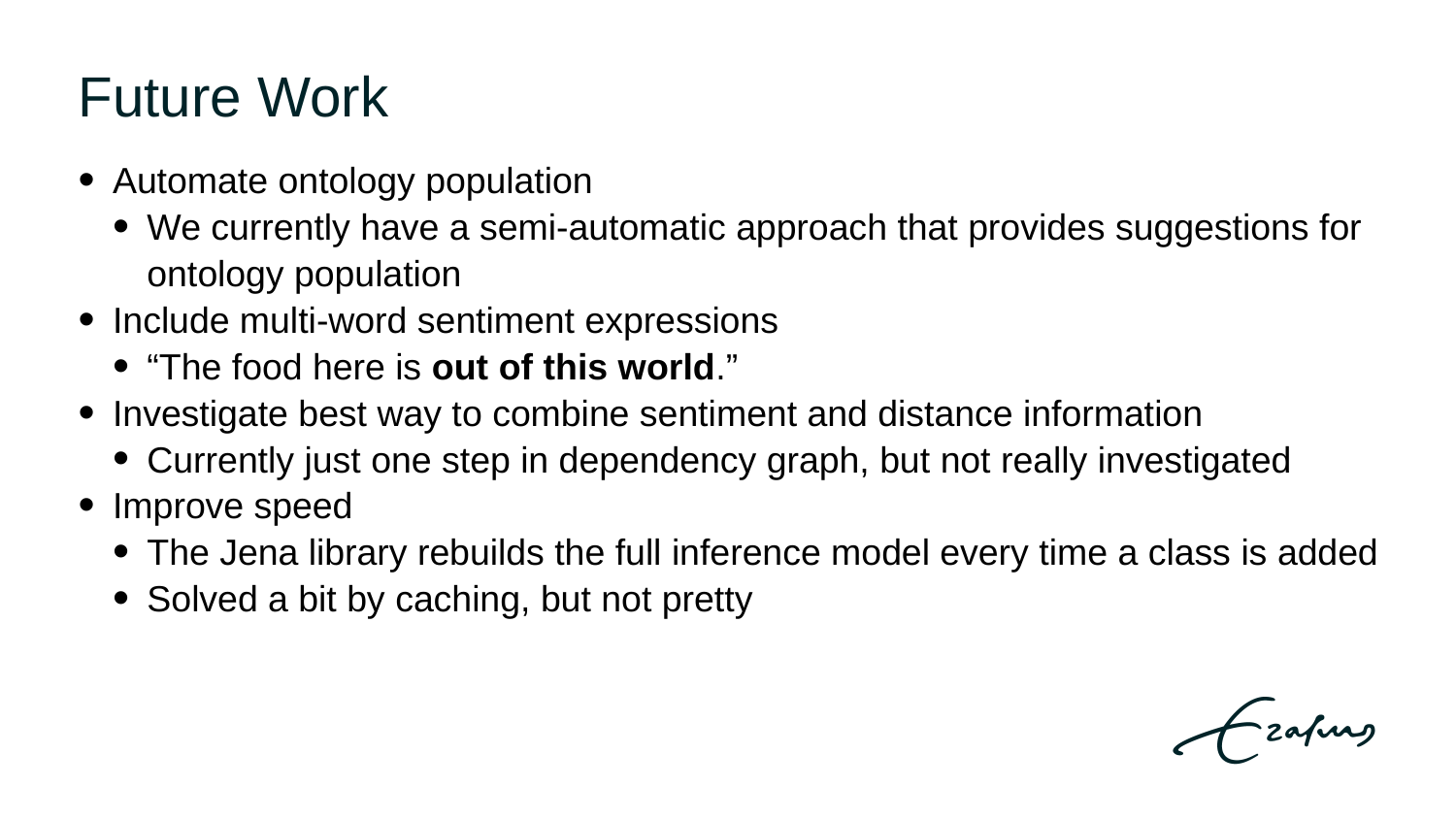

# Future Work
Automate ontology population
We currently have a semi-automatic approach that provides suggestions for ontology population
Include multi-word sentiment expressions
“The food here is out of this world.”
Investigate best way to combine sentiment and distance information
Currently just one step in dependency graph, but not really investigated
Improve speed
The Jena library rebuilds the full inference model every time a class is added
Solved a bit by caching, but not pretty